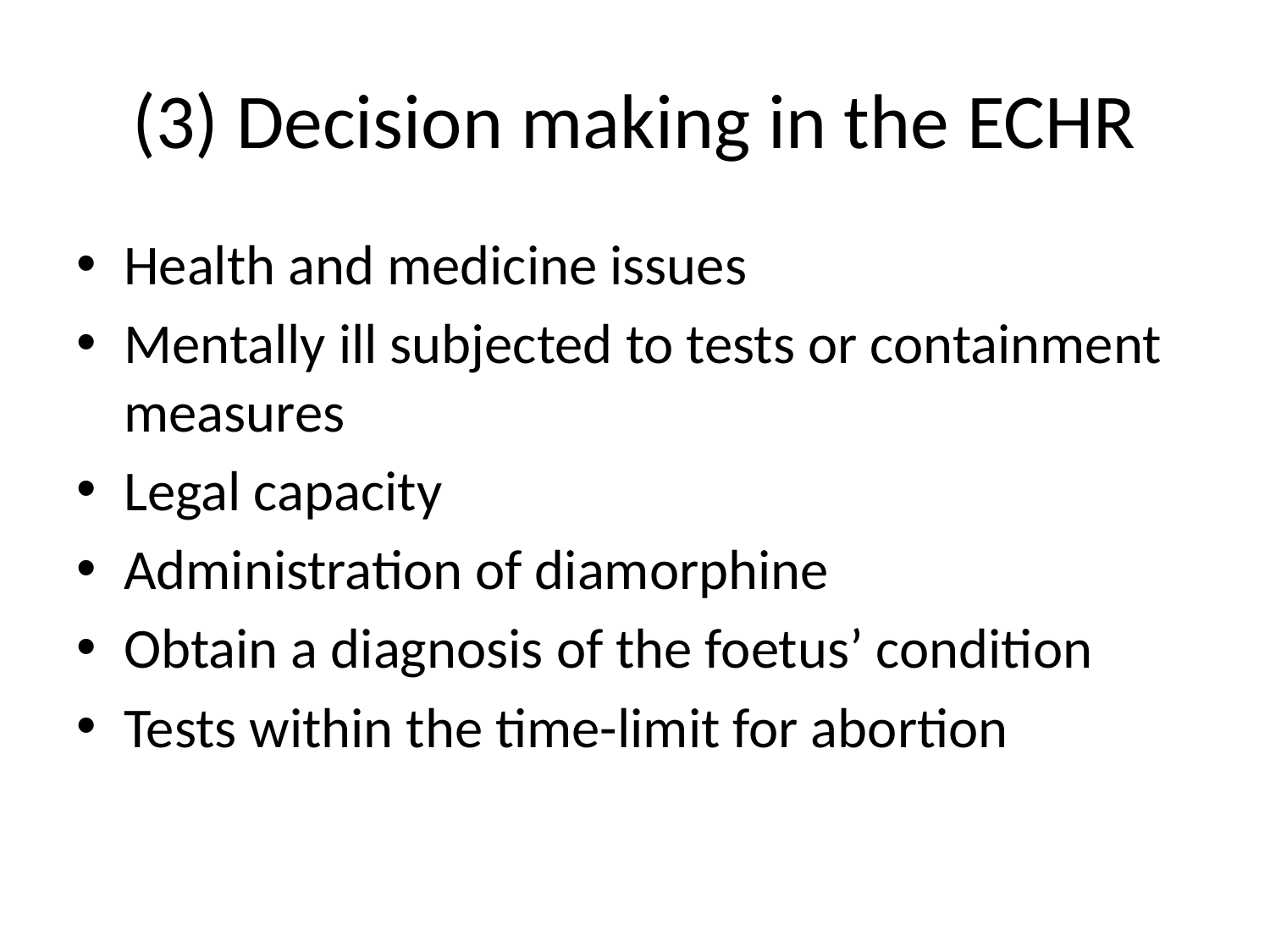

# (3) Decision making in the ECHR
Health and medicine issues
Mentally ill subjected to tests or containment measures
Legal capacity
Administration of diamorphine
Obtain a diagnosis of the foetus’ condition
Tests within the time-limit for abortion